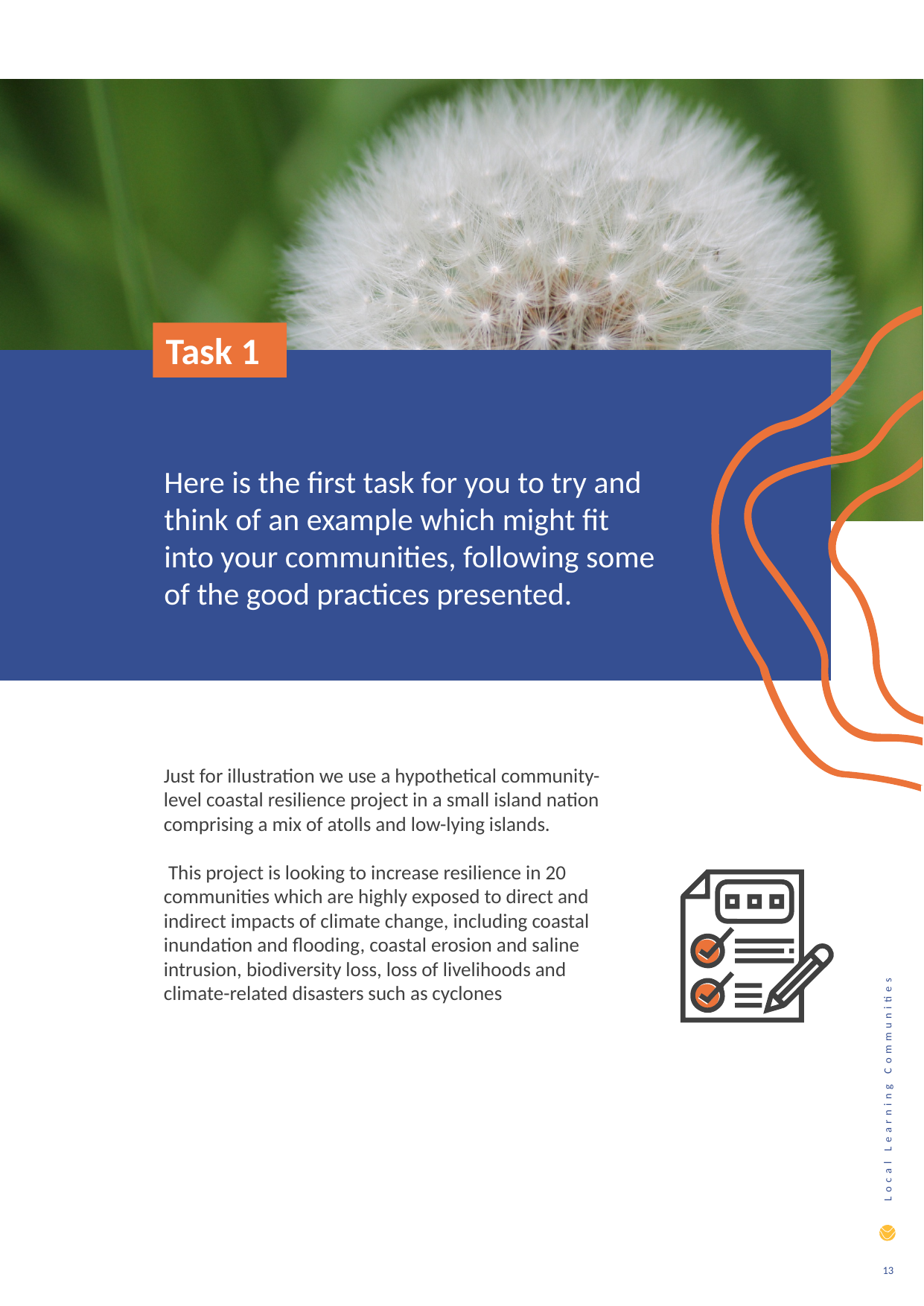

Task 1

Here is the first task for you to try and think of an example which might fit into your communities, following some of the good practices presented.
Just for illustration we use a hypothetical community-level coastal resilience project in a small island nation comprising a mix of atolls and low-lying islands.

 This project is looking to increase resilience in 20 communities which are highly exposed to direct and indirect impacts of climate change, including coastal inundation and flooding, coastal erosion and saline intrusion, biodiversity loss, loss of livelihoods and climate-related disasters such as cyclones

13